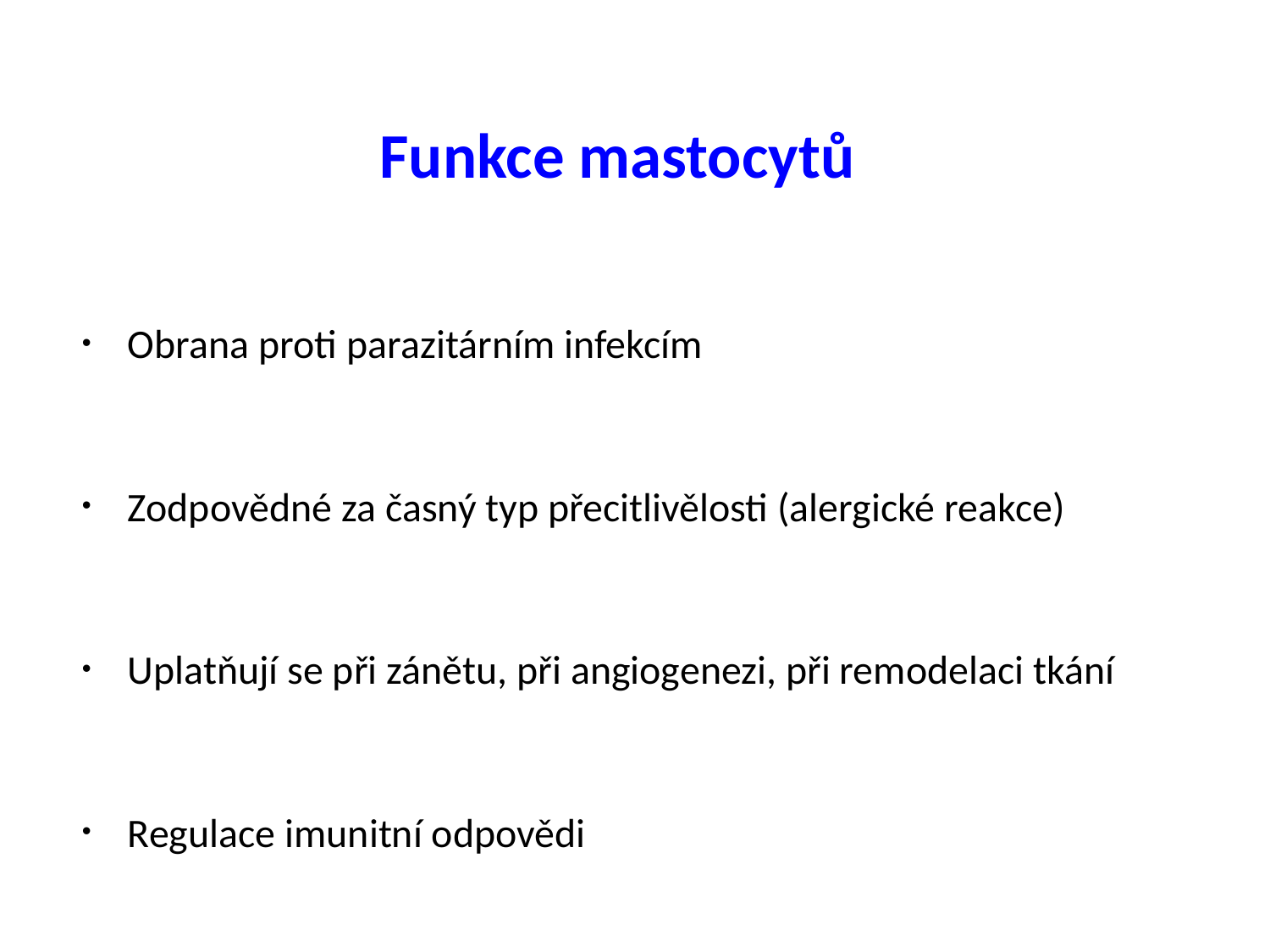

Funkce mastocytů
Obrana proti parazitárním infekcím

Zodpovědné za časný typ přecitlivělosti (alergické reakce)

Uplatňují se při zánětu, při angiogenezi, při remodelaci tkání

Regulace imunitní odpovědi